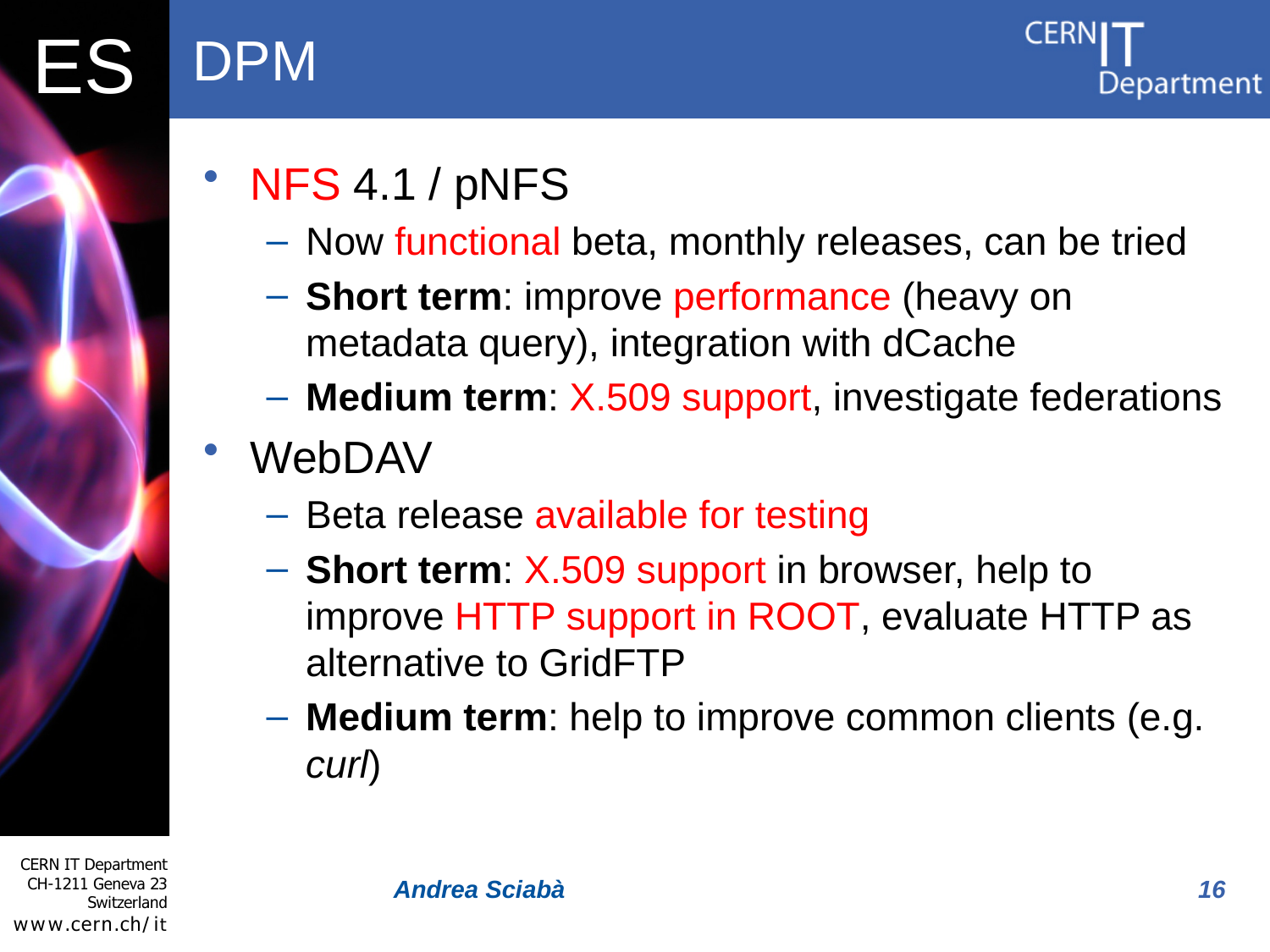

# DPM
NFS 4.1 / pNFS
Now functional beta, monthly releases, can be tried
Short term: improve performance (heavy on metadata query), integration with dCache
Medium term: X.509 support, investigate federations
WebDAV
Beta release available for testing
Short term: X.509 support in browser, help to improve HTTP support in ROOT, evaluate HTTP as alternative to GridFTP
Medium term: help to improve common clients (e.g. curl)